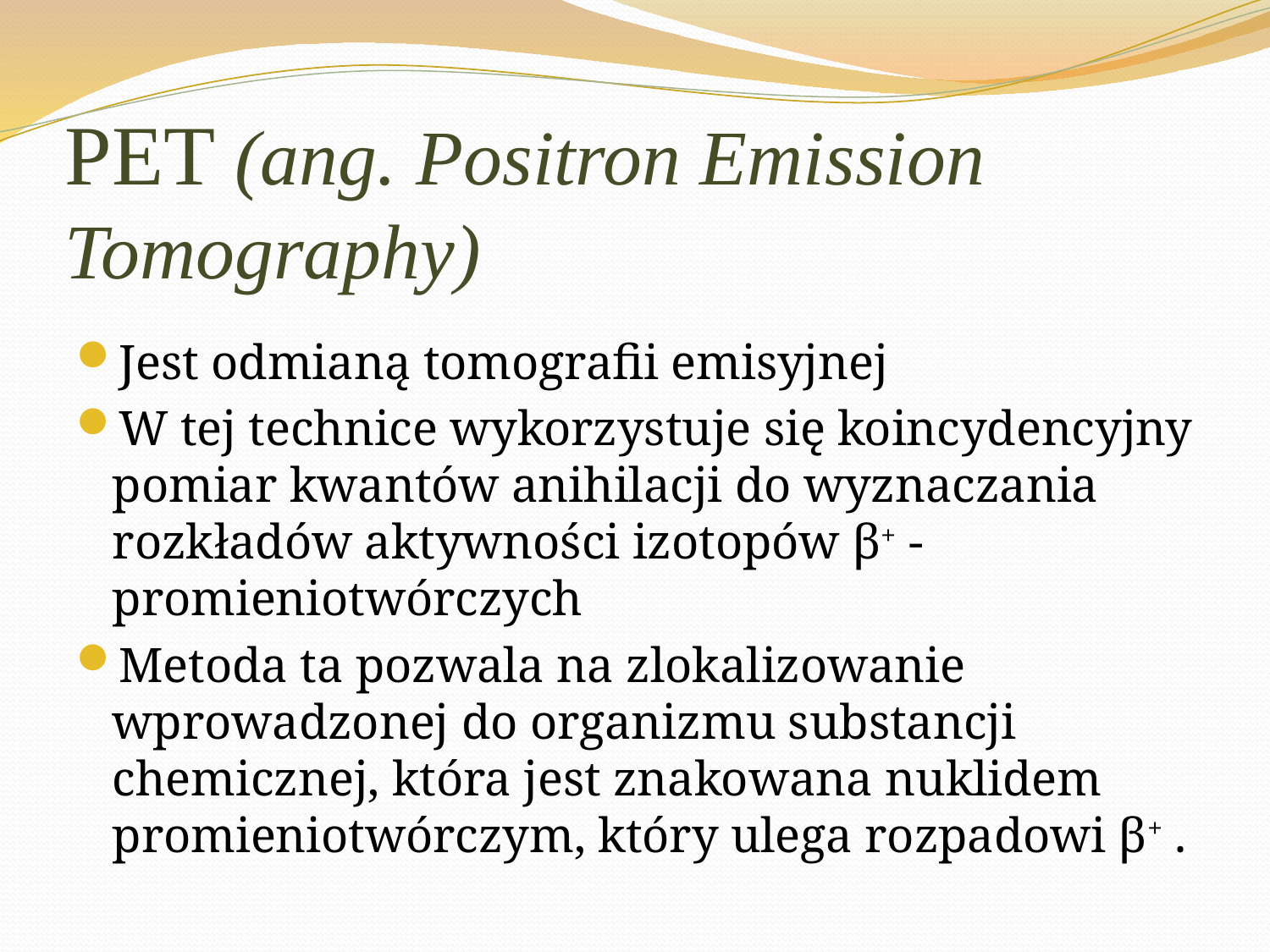

# PET (ang. Positron Emission Tomography)
Jest odmianą tomografii emisyjnej
W tej technice wykorzystuje się koincydencyjny pomiar kwantów anihilacji do wyznaczania rozkładów aktywności izotopów β+ - promieniotwórczych
Metoda ta pozwala na zlokalizowanie wprowadzonej do organizmu substancji chemicznej, która jest znakowana nuklidem promieniotwórczym, który ulega rozpadowi β+ .